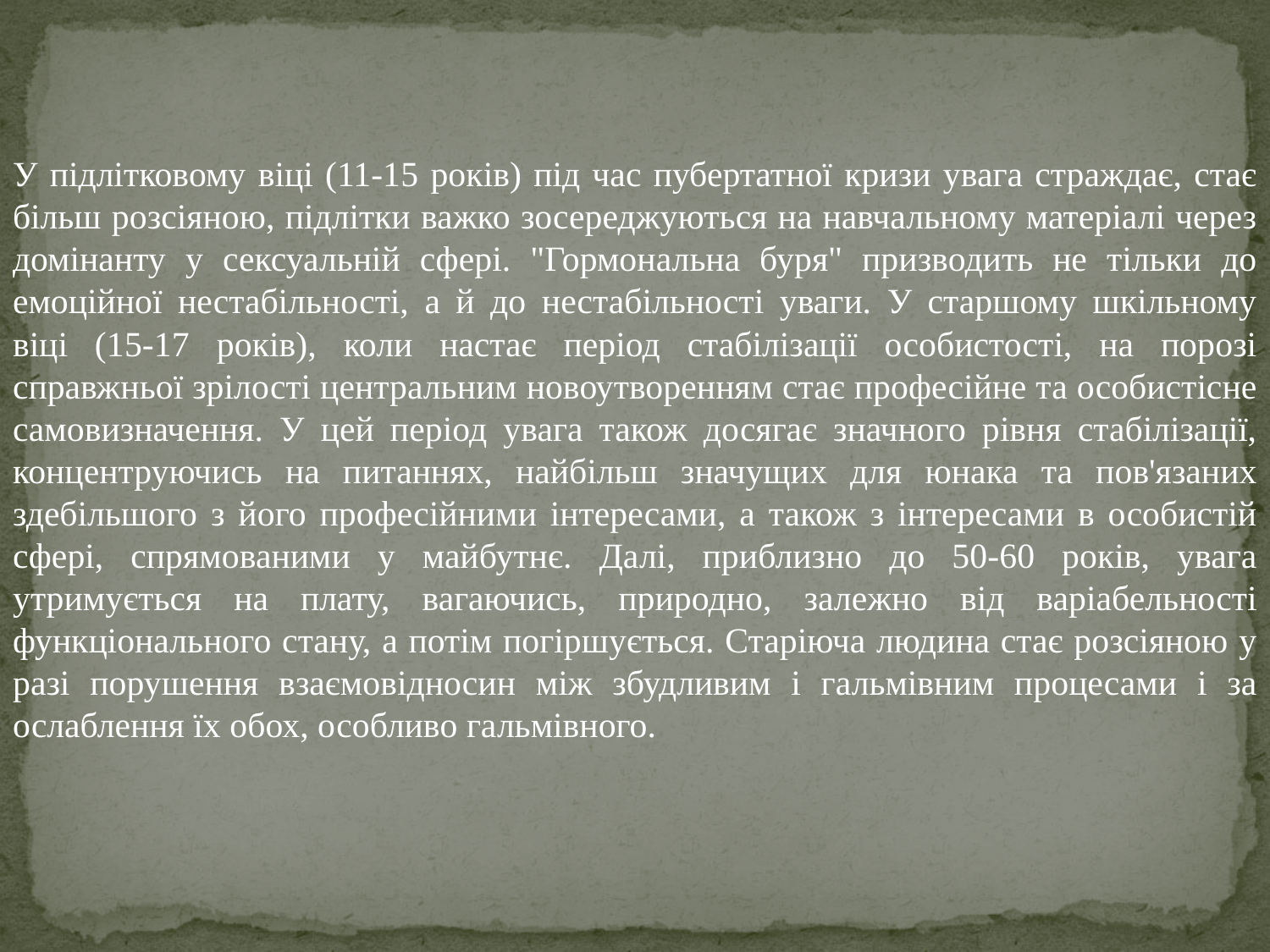

У підлітковому віці (11-15 років) під час пубертатної кризи увага страждає, стає більш розсіяною, підлітки важко зосереджуються на навчальному матеріалі через домінанту у сексуальній сфері. "Гормональна буря" призводить не тільки до емоційної нестабільності, а й до нестабільності уваги. У старшому шкільному віці (15-17 років), коли настає період стабілізації особистості, на порозі справжньої зрілості центральним новоутворенням стає професійне та особистісне самовизначення. У цей період увага також досягає значного рівня стабілізації, концентруючись на питаннях, найбільш значущих для юнака та пов'язаних здебільшого з його професійними інтересами, а також з інтересами в особистій сфері, спрямованими у майбутнє. Далі, приблизно до 50-60 років, увага утримується на плату, вагаючись, природно, залежно від варіабельності функціонального стану, а потім погіршується. Старіюча людина стає розсіяною у разі порушення взаємовідносин між збудливим і гальмівним процесами і за ослаблення їх обох, особливо гальмівного.